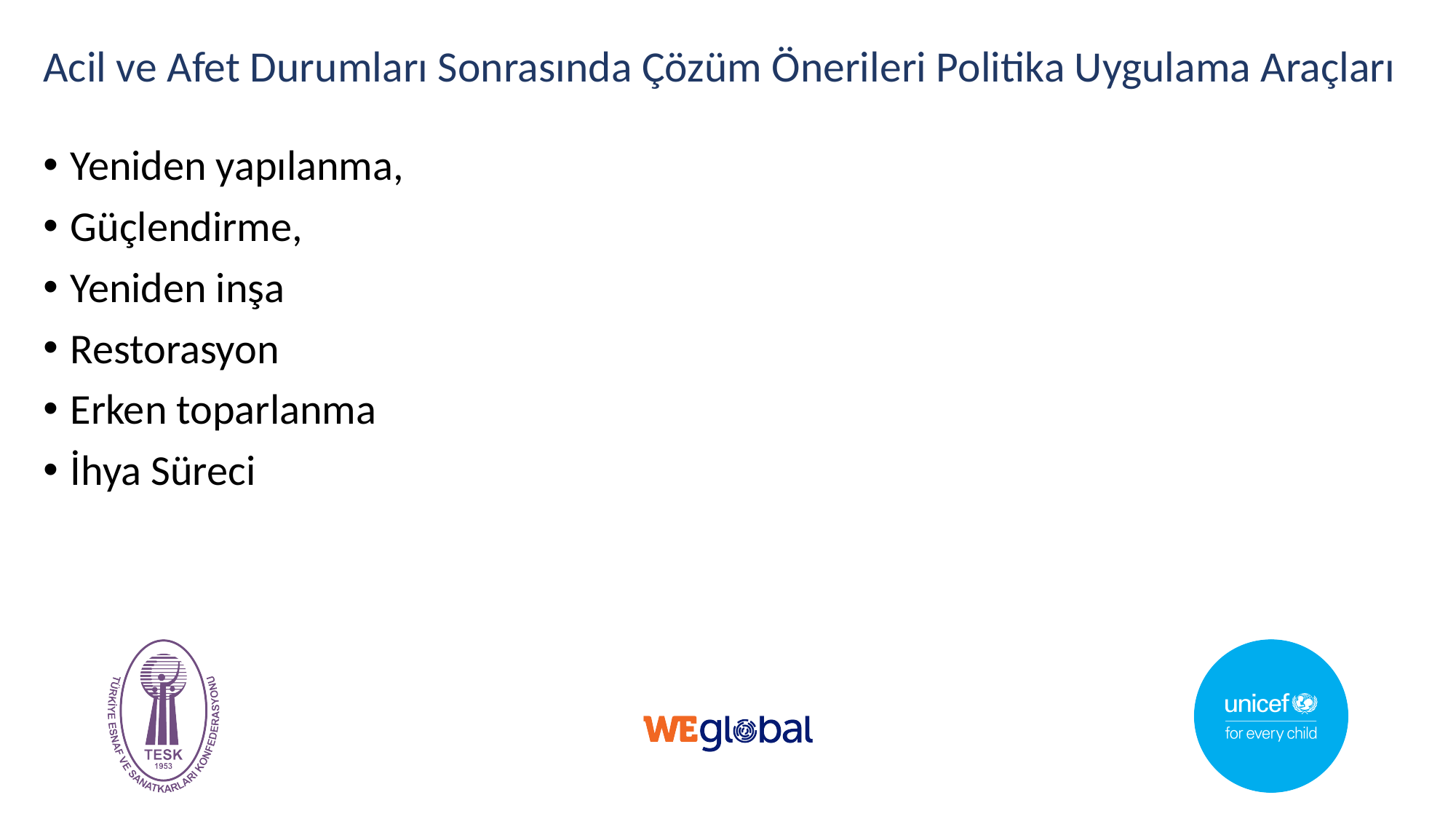

# Acil ve Afet Durumları Sonrasında Çözüm Önerileri Politika Uygulama Araçları
Yeniden yapılanma,
Güçlendirme,
Yeniden inşa
Restorasyon
Erken toparlanma
İhya Süreci